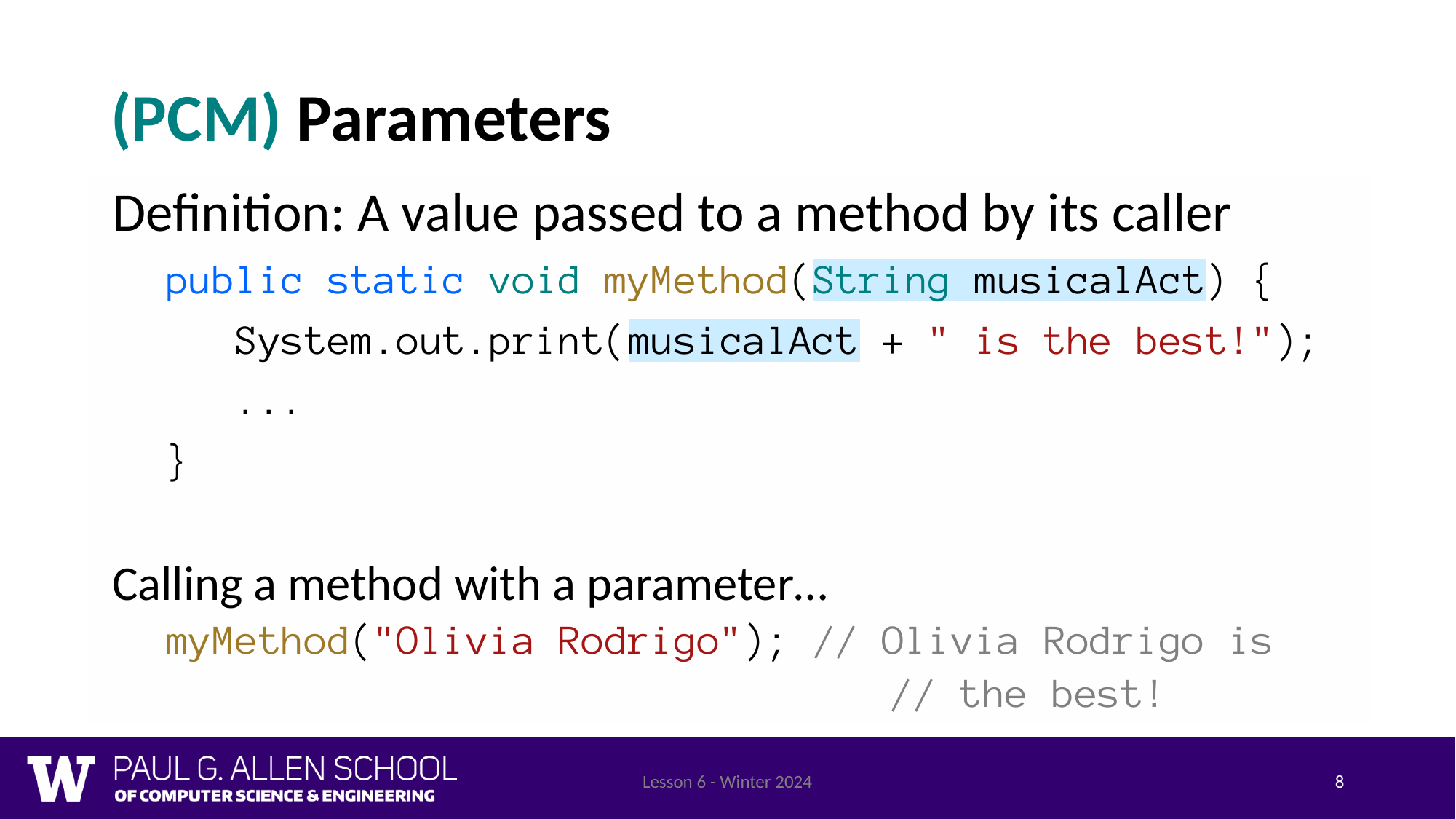

# (PCM) Parameters
Definition: A value passed to a method by its caller
public static void myMethod(String musicalAct) {
   System.out.print(musicalAct + " is the best!");
   ...
}

Calling a method with a parameter…
myMethod("Olivia Rodrigo"); // Olivia Rodrigo is
						   // the best!
Lesson 6 - Winter 2024
8